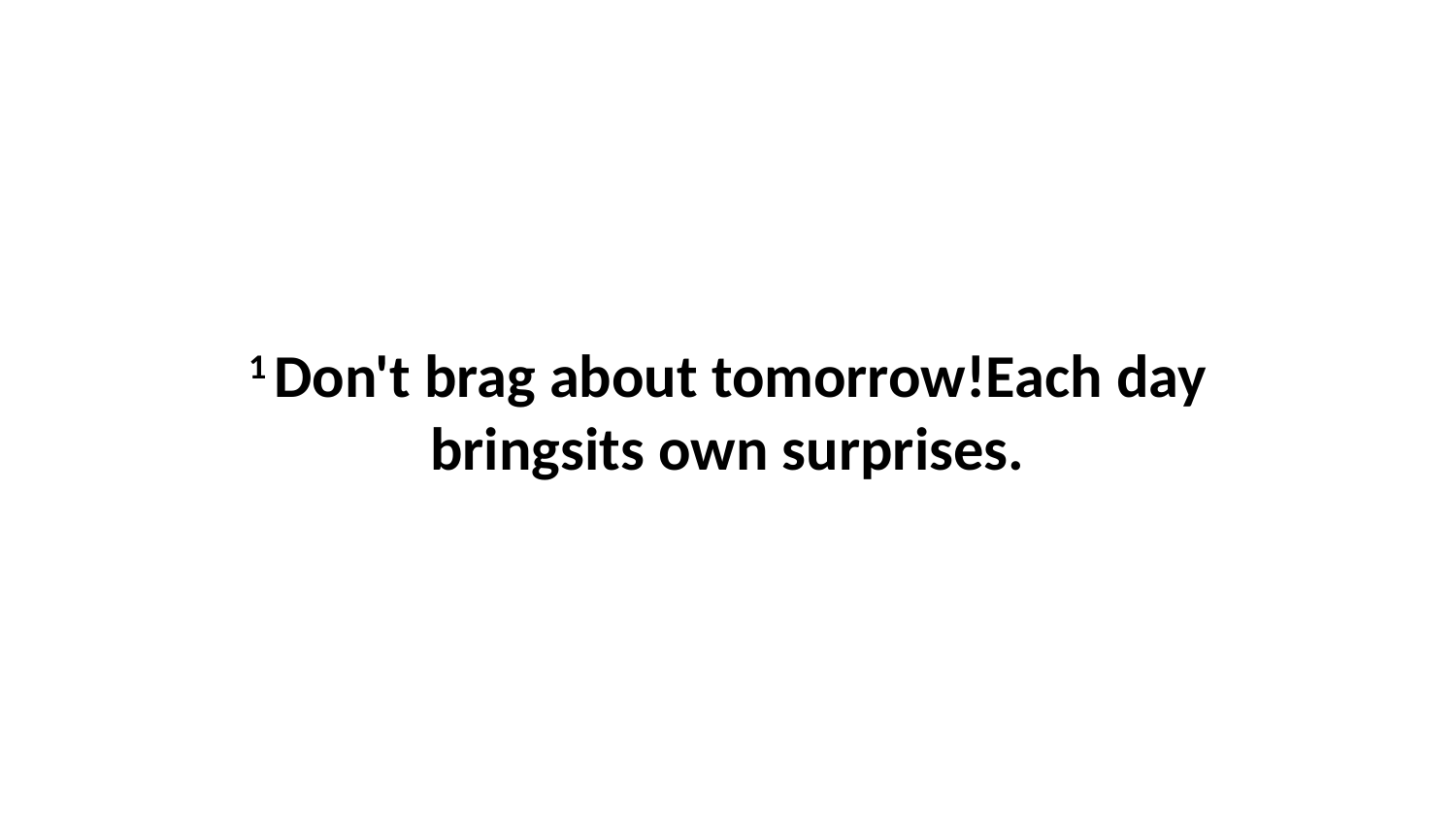

1 Don't brag about tomorrow!Each day bringsits own surprises.